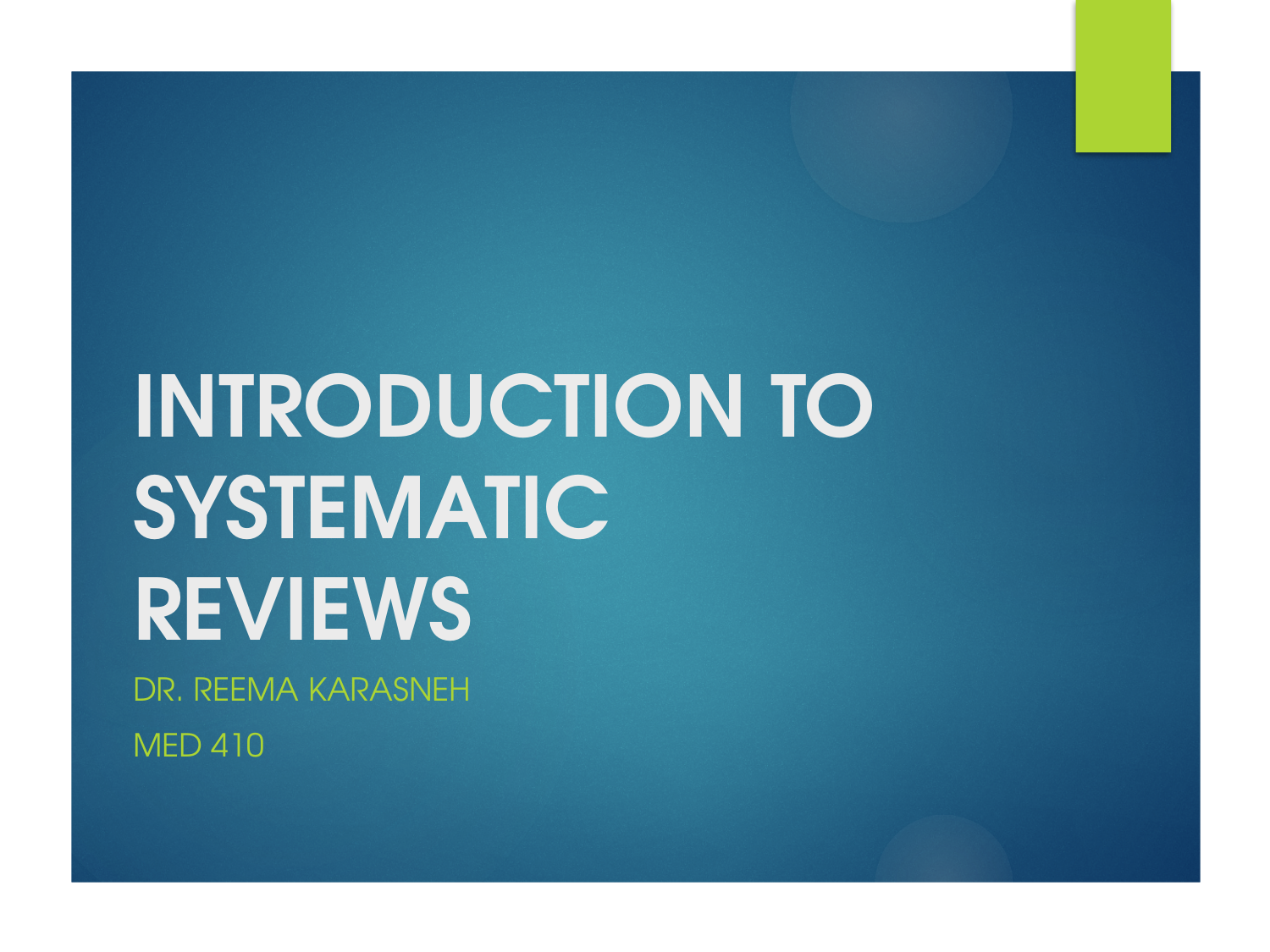

# INTRODUCTION TO SYSTEMATIC REVIEWS
DR. Reema Karasneh
Med 410